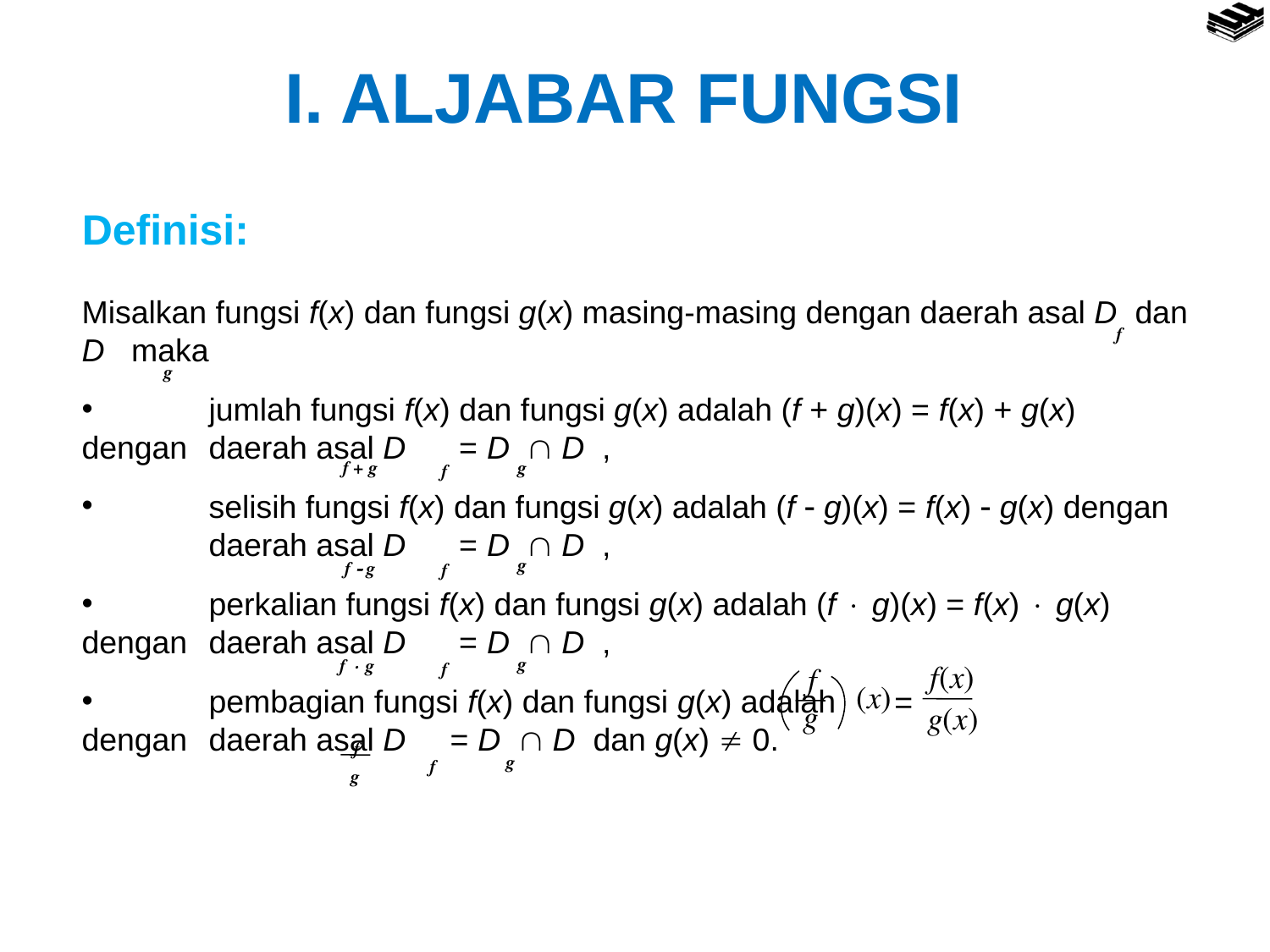

I. ALJABAR FUNGSI
Definisi:
Misalkan fungsi f(x) dan fungsi g(x) masing-masing dengan daerah asal D  dan D   maka
 	jumlah fungsi f(x) dan fungsi g(x) adalah (f + g)(x) = f(x) + g(x) dengan 	daerah asal D      = D  ∩ D  ,
 	selisih fungsi f(x) dan fungsi g(x) adalah (f − g)(x) = f(x) − g(x) dengan 	daerah asal D      = D  ∩ D  ,
 	perkalian fungsi f(x) dan fungsi g(x) adalah (f ⋅ g)(x) = f(x) ⋅ g(x) dengan 	daerah asal D      = D  ∩ D  ,
 	pembagian fungsi f(x) dan fungsi g(x) adalah			       dengan 	daerah asal D     = D  ∩ D  dan g(x) ≠ 0.
f
g
f + g
g
f
g
f − g
f
g
f ⋅ g
f
f(x)
f
(x)
=
g
g(x)

f
g
g
f